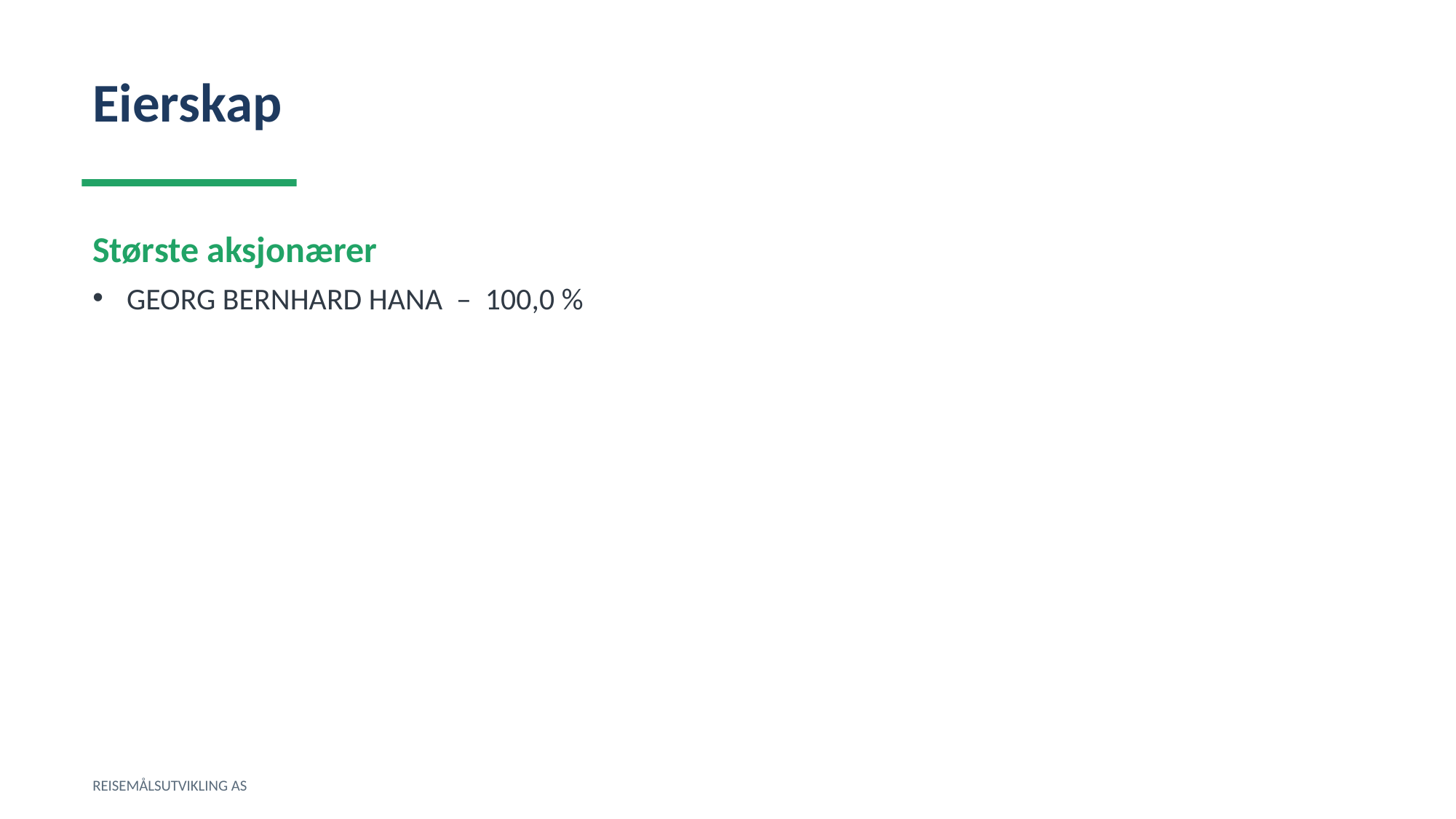

Eierskap

Største aksjonærer
GEORG BERNHARD HANA  –  100,0 %
REISEMÅLSUTVIKLING AS